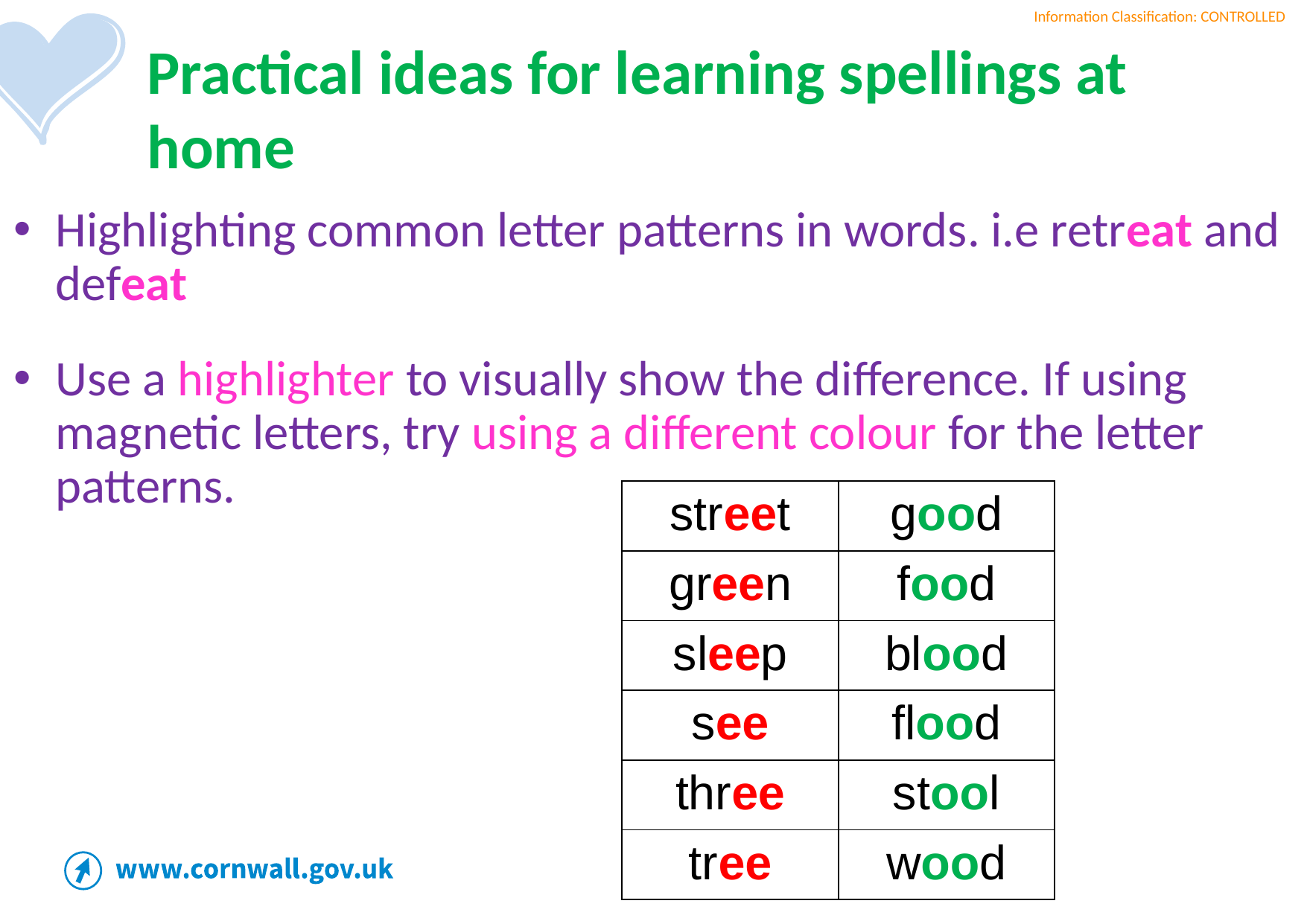

Practical ideas for learning spellings at home
Highlighting common letter patterns in words. i.e retreat and defeat

Use a highlighter to visually show the difference. If using magnetic letters, try using a different colour for the letter patterns.

| street | good |
| --- | --- |
| green | food |
| sleep | blood |
| see | flood |
| three | stool |
| tree | wood |